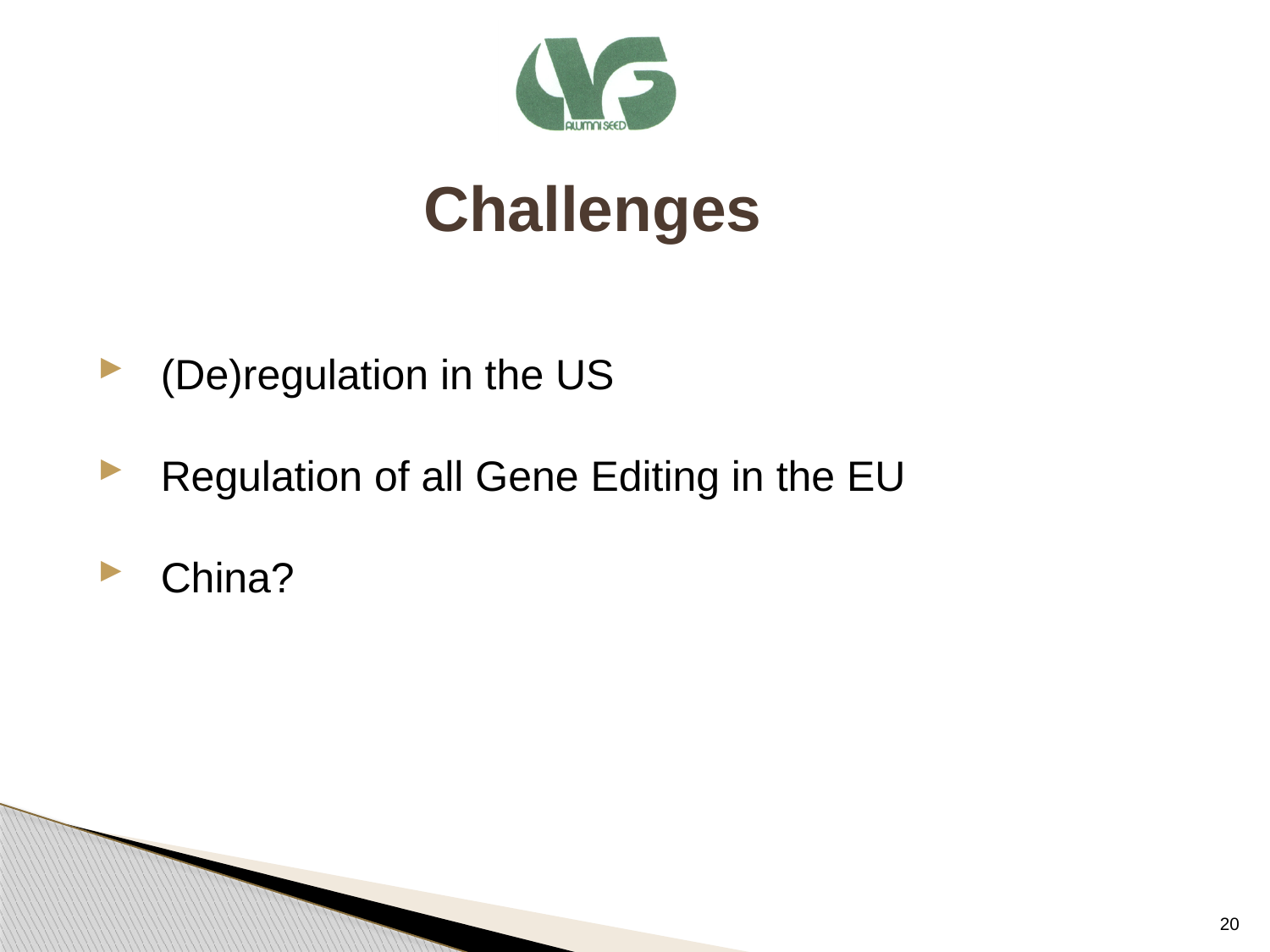

# Challenges
(De)regulation in the US

Regulation of all Gene Editing in the EU

China?
20